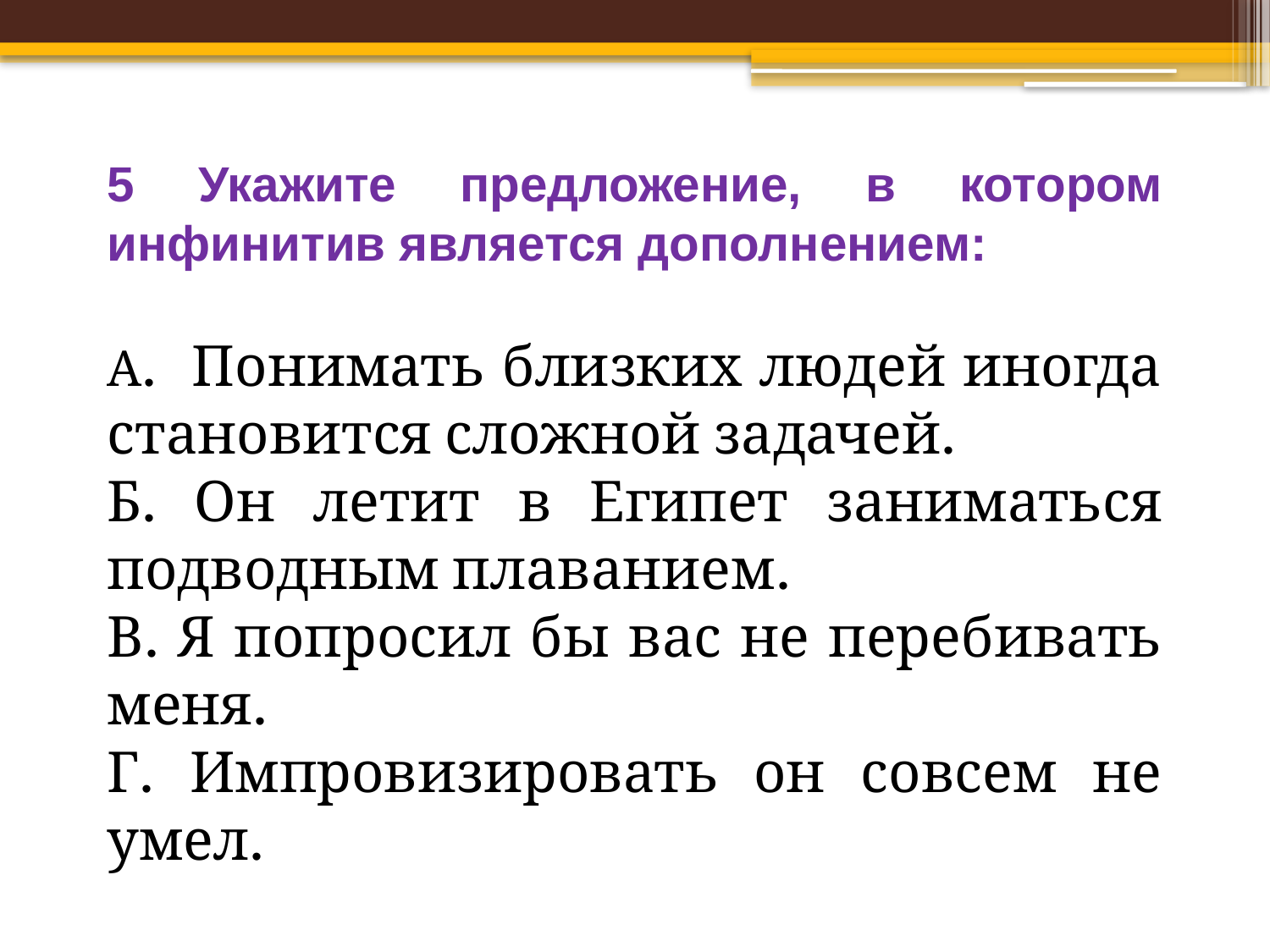

5 Укажите предложение, в котором инфинитив является дополнением:

А.  Понимать близких людей иногда становится сложной задачей.
Б. Он летит в Египет заниматься подводным плаванием.
В. Я попросил бы вас не перебивать меня.
Г. Импровизировать он совсем не умел.